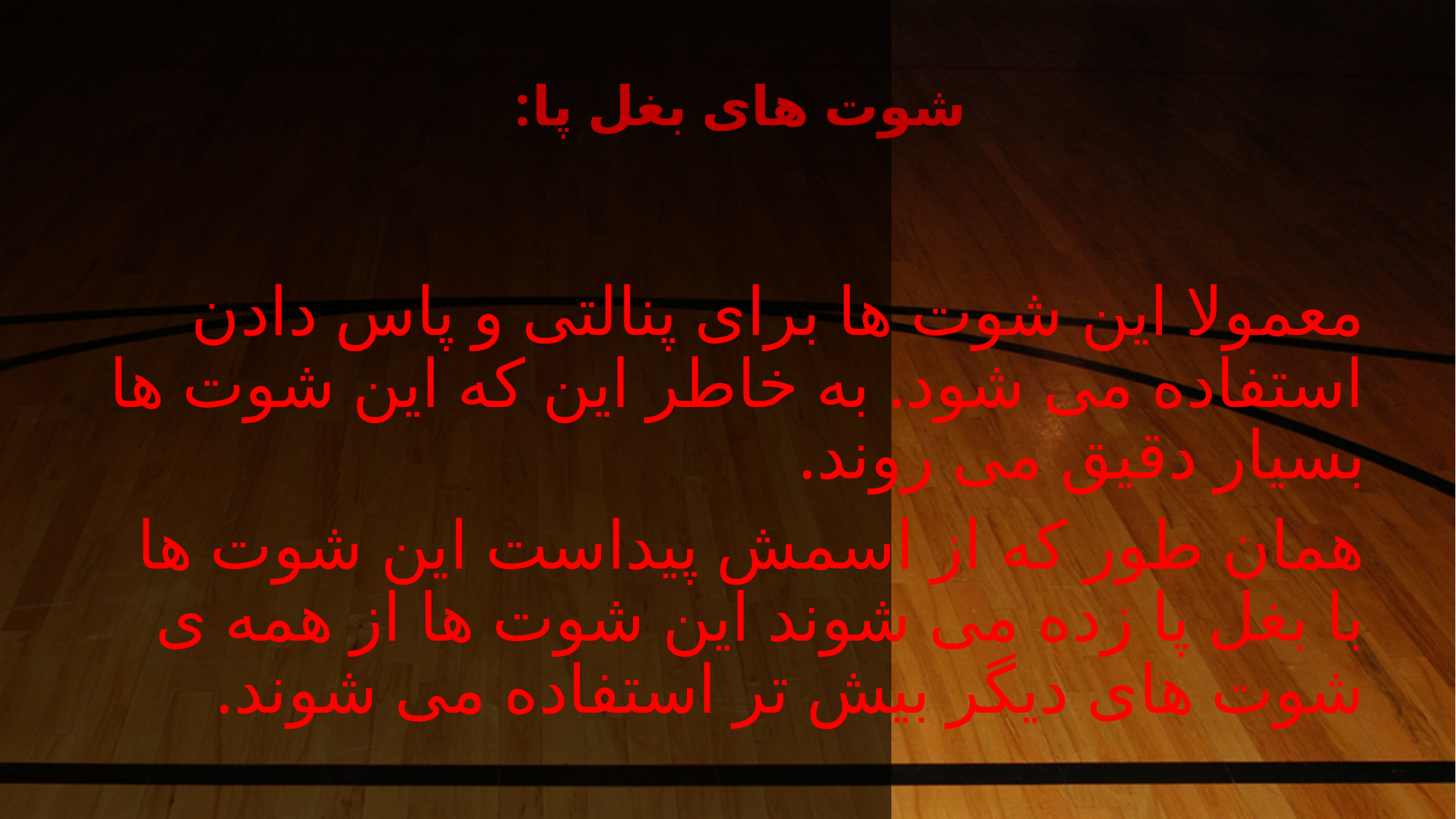

# شوت های بغل پا:
معمولا این شوت ها برای پنالتی و پاس دادن استفاده می شود. به خاطر این که این شوت ها بسیار دقیق می روند.
همان طور که از اسمش پیداست این شوت ها با بغل پا زده می شوند این شوت ها از همه ی شوت های دیگر بیش تر استفاده می شوند.